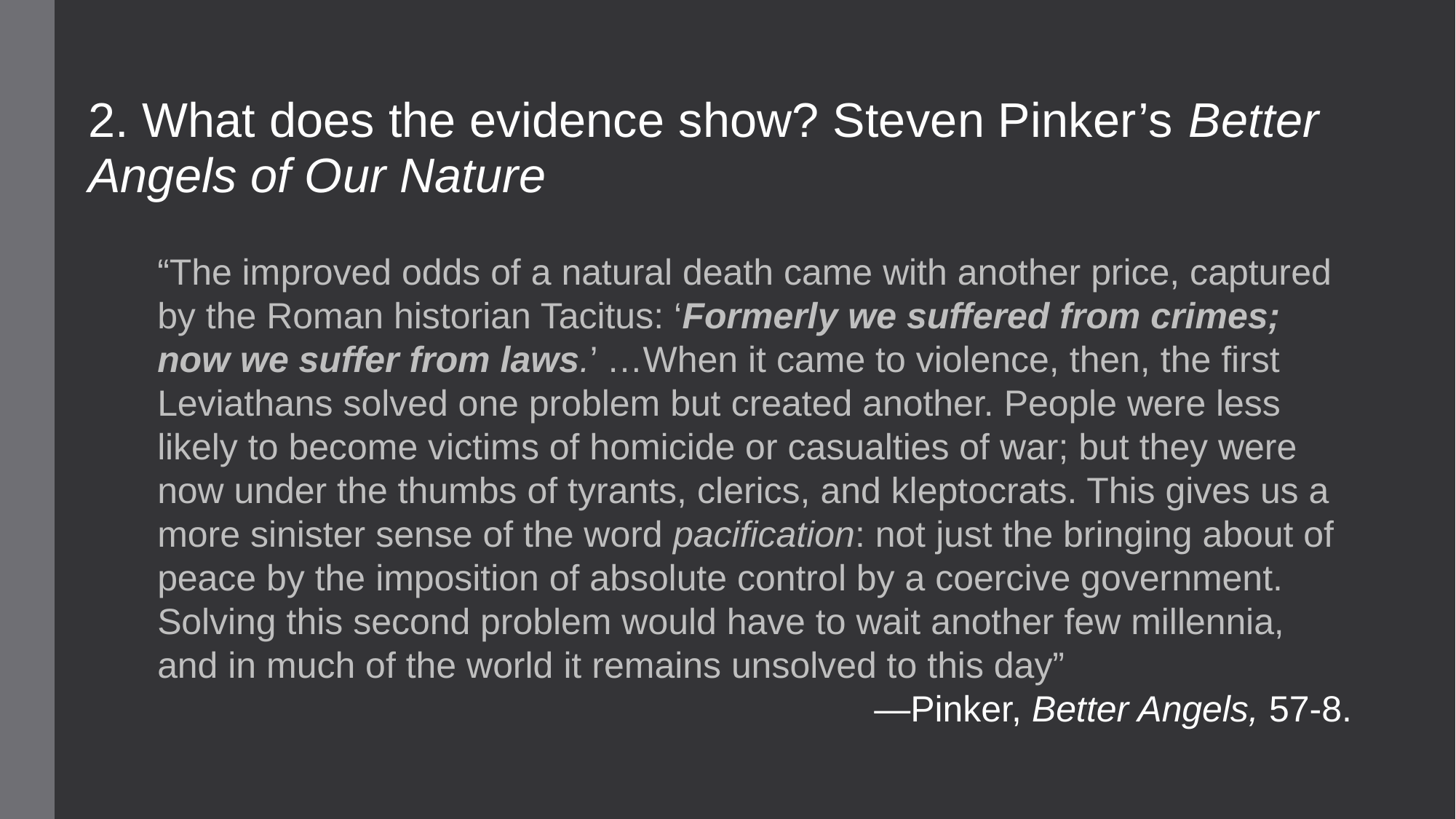

2. What does the evidence show? Steven Pinker’s Better Angels of Our Nature

“The improved odds of a natural death came with another price, captured by the Roman historian Tacitus: ‘Formerly we suffered from crimes; now we suffer from laws.’ …When it came to violence, then, the first Leviathans solved one problem but created another. People were less likely to become victims of homicide or casualties of war; but they were now under the thumbs of tyrants, clerics, and kleptocrats. This gives us a more sinister sense of the word pacification: not just the bringing about of peace by the imposition of absolute control by a coercive government. Solving this second problem would have to wait another few millennia, and in much of the world it remains unsolved to this day”
—Pinker, Better Angels, 57-8.